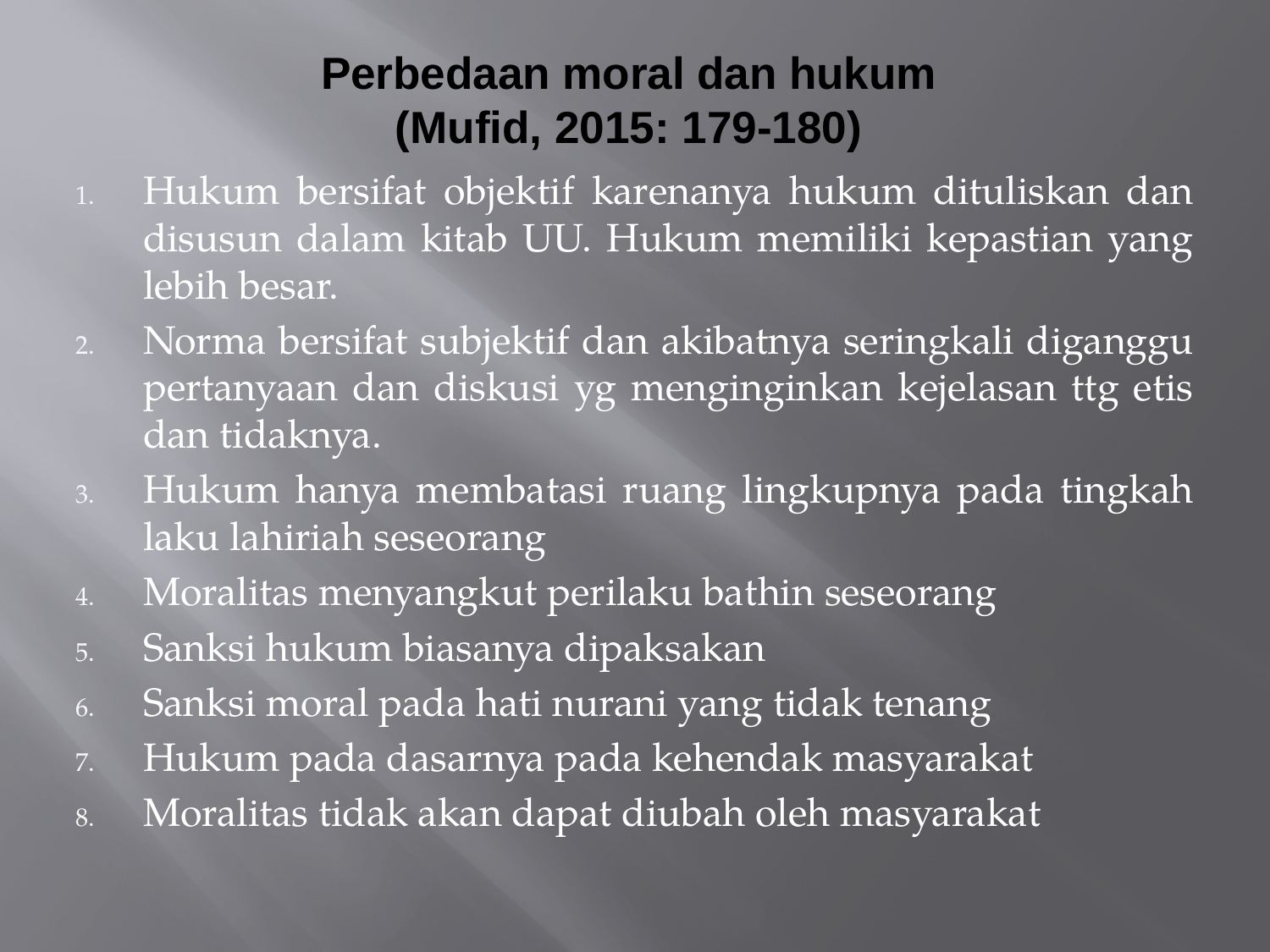

# Perbedaan moral dan hukum (Mufid, 2015: 179-180)
Hukum bersifat objektif karenanya hukum dituliskan dan disusun dalam kitab UU. Hukum memiliki kepastian yang lebih besar.
Norma bersifat subjektif dan akibatnya seringkali diganggu pertanyaan dan diskusi yg menginginkan kejelasan ttg etis dan tidaknya.
Hukum hanya membatasi ruang lingkupnya pada tingkah laku lahiriah seseorang
Moralitas menyangkut perilaku bathin seseorang
Sanksi hukum biasanya dipaksakan
Sanksi moral pada hati nurani yang tidak tenang
Hukum pada dasarnya pada kehendak masyarakat
Moralitas tidak akan dapat diubah oleh masyarakat